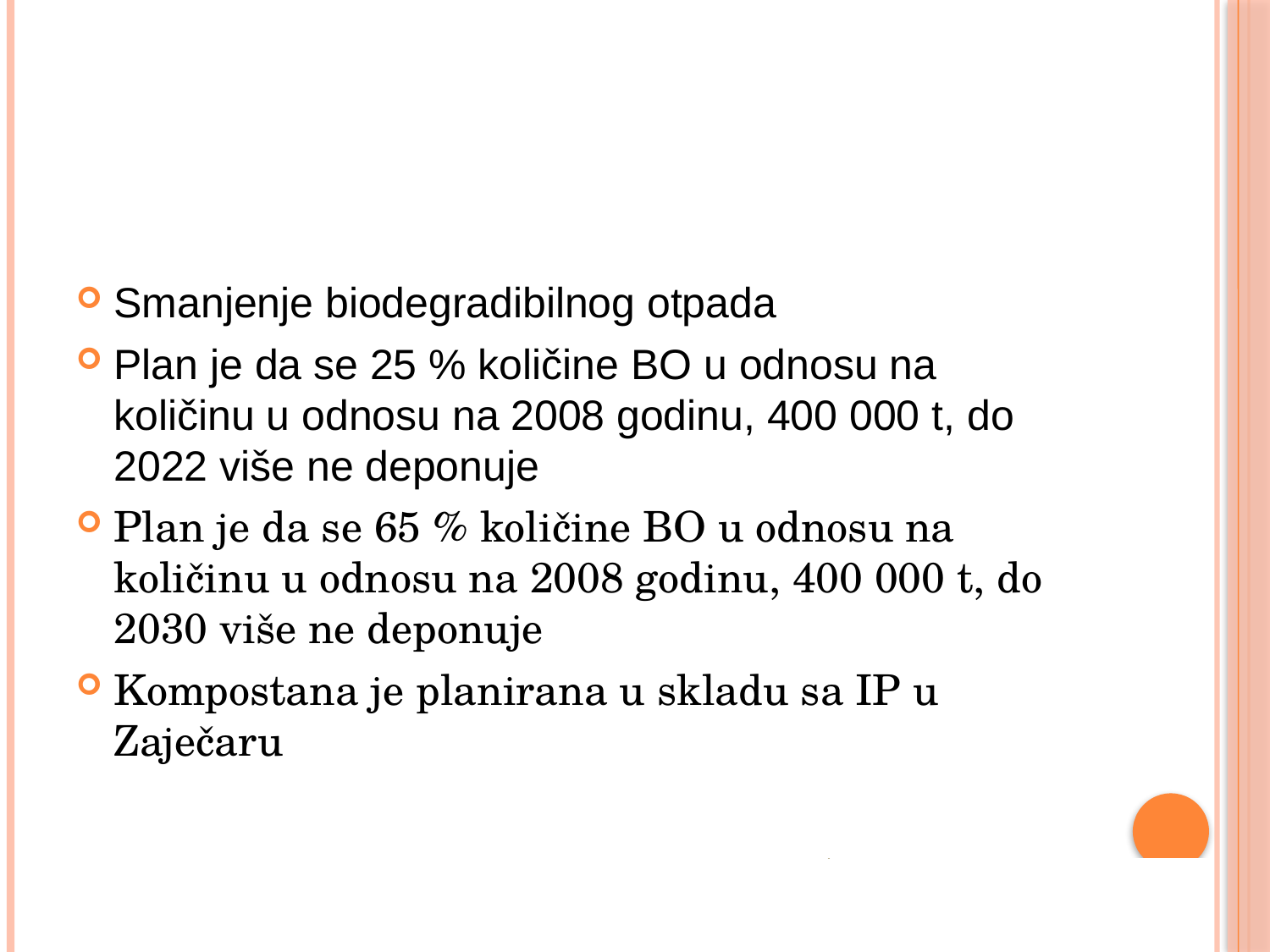

Smanjenje biodegradibilnog otpada
Plan je da se 25 % količine BO u odnosu na količinu u odnosu na 2008 godinu, 400 000 t, do 2022 više ne deponuje
Plan je da se 65 % količine BO u odnosu na količinu u odnosu na 2008 godinu, 400 000 t, do 2030 više ne deponuje
Kompostana je planirana u skladu sa IP u Zaječaru